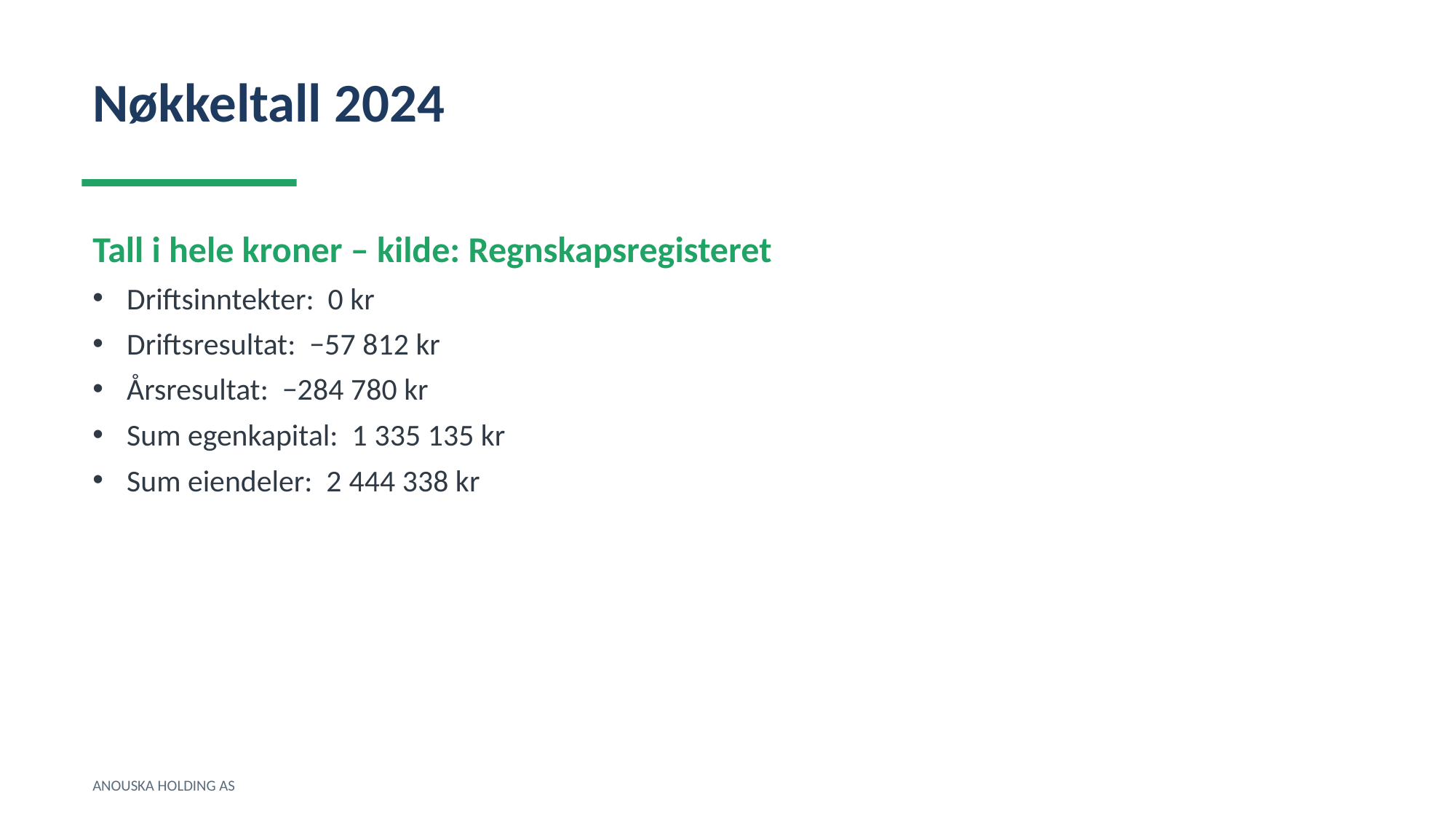

Nøkkeltall 2024

Tall i hele kroner – kilde: Regnskapsregisteret
Driftsinntekter:  0 kr
Driftsresultat:  −57 812 kr
Årsresultat:  −284 780 kr
Sum egenkapital:  1 335 135 kr
Sum eiendeler:  2 444 338 kr
ANOUSKA HOLDING AS